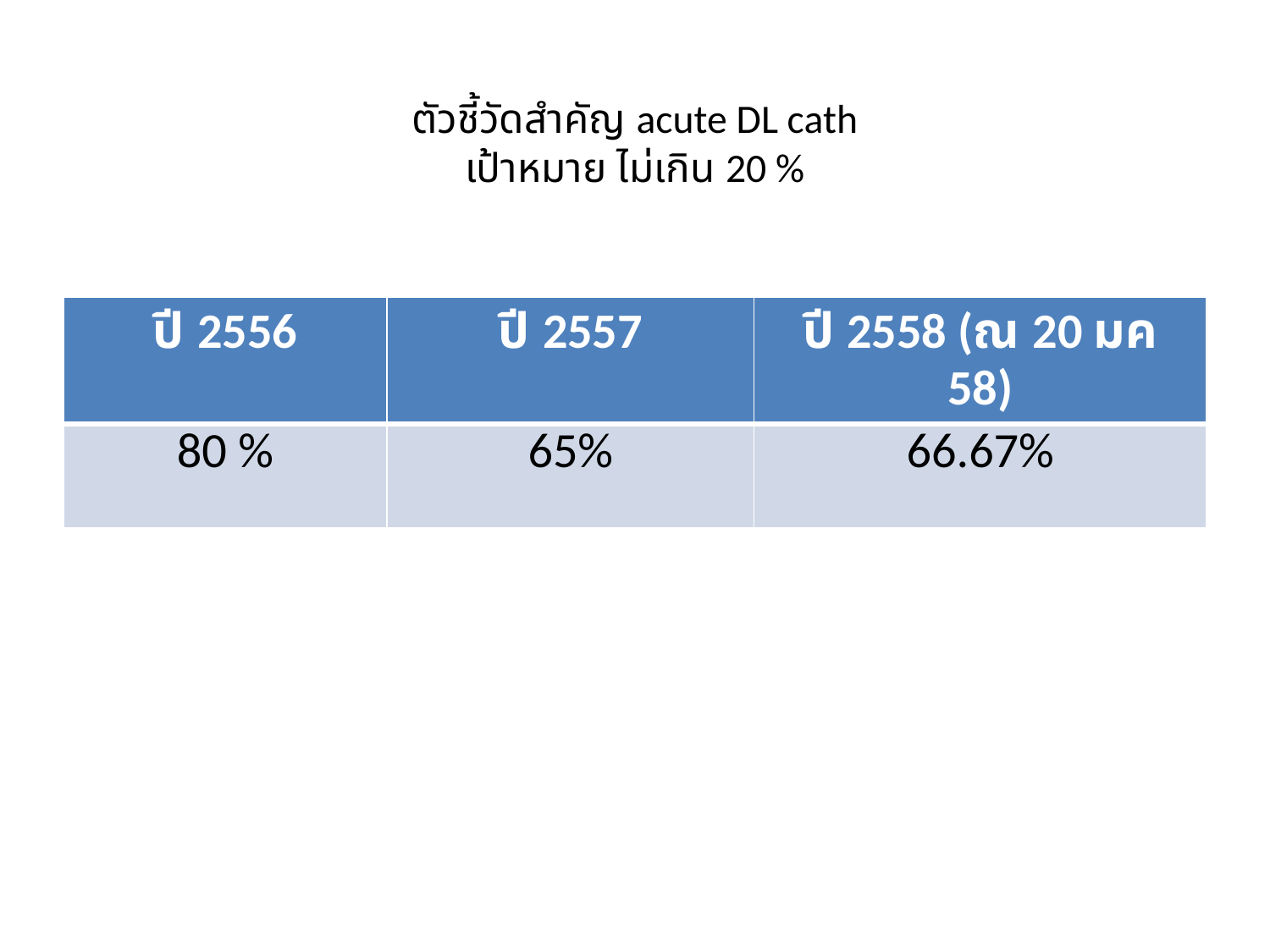

# ตัวชี้วัดสำคัญ acute DL cath เป้าหมาย ไม่เกิน 20 %
| ปี 2556 | ปี 2557 | ปี 2558 (ณ 20 มค 58) |
| --- | --- | --- |
| 80 % | 65% | 66.67% |